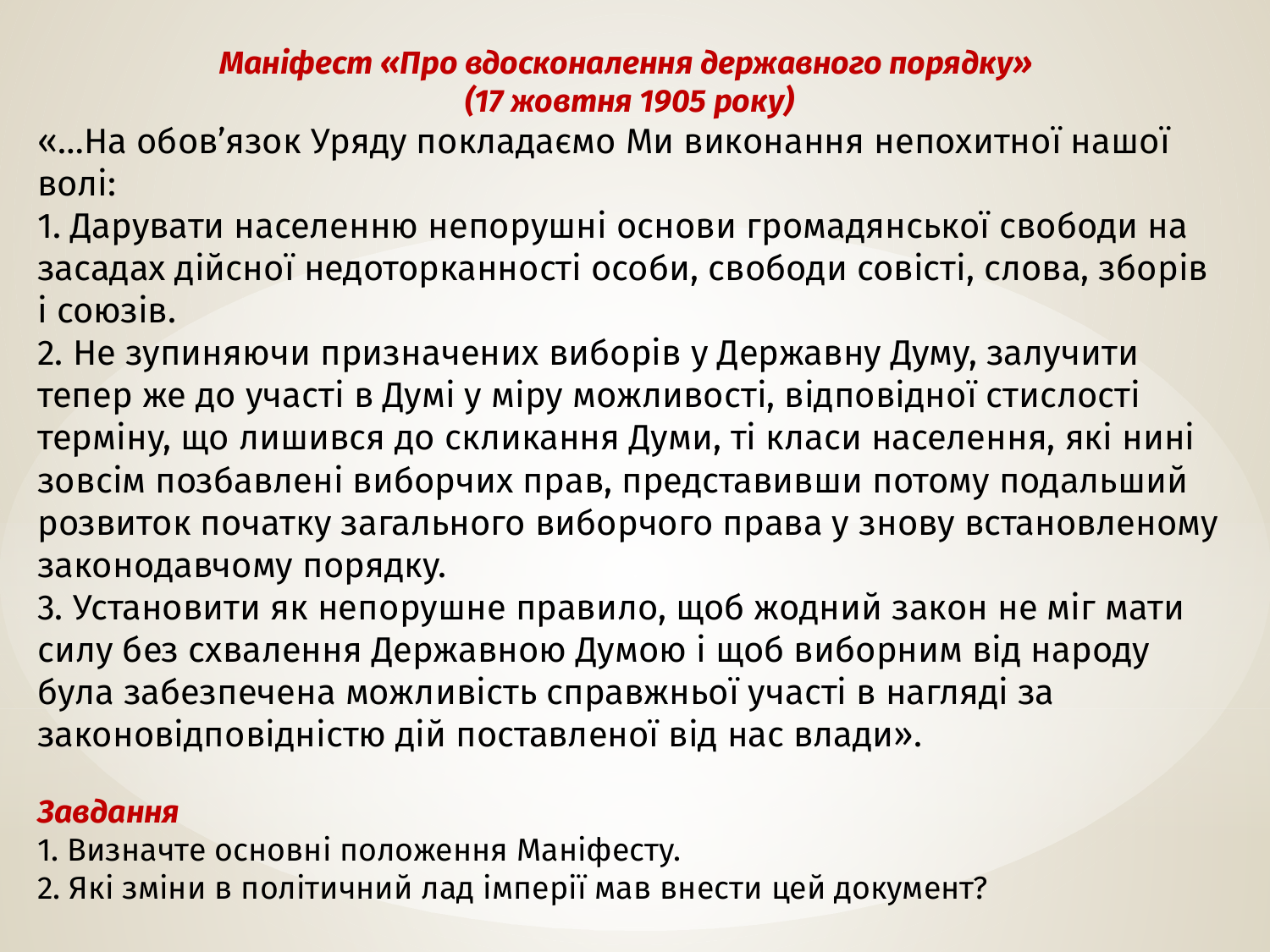

Маніфест «Про вдосконалення державного порядку»
(17 жовтня 1905 року)
«…На обов’язок Уряду покладаємо Ми виконання непохитної нашої волі:
1. Дарувати населенню непорушні основи громадянської свободи на засадах дійсної недоторканності особи, свободи совісті, слова, зборів і союзів.
2. Не зупиняючи призначених виборів у Державну Думу, залучити тепер же до участі в Думі у міру можливості, відповідної стислості терміну, що лишився до скликання Думи, ті класи населення, які нині зовсім позбавлені виборчих прав, представивши потому подальший розвиток початку загального виборчого права у знову встановленому законодавчому порядку.
3. Установити як непорушне правило, щоб жодний закон не міг мати силу без схвалення Державною Думою і щоб виборним від народу була забезпечена можливість справжньої участі в нагляді за законовідповідністю дій поставленої від нас влади».

Завдання
1. Визначте основні положення Маніфесту.
2. Які зміни в політичний лад імперії мав внести цей документ?